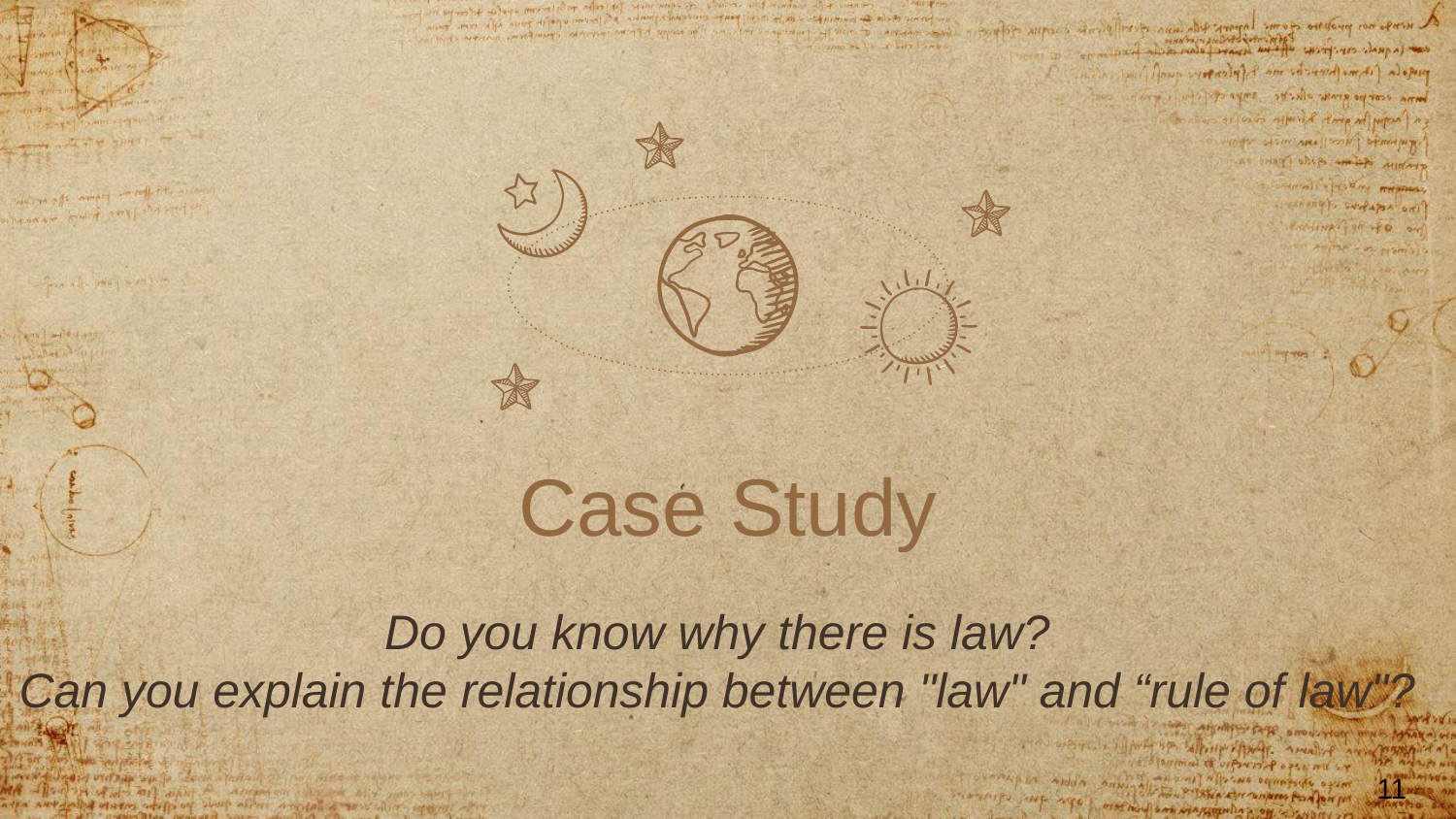

Case Study
Do you know why there is law?
Can you explain the relationship between "law" and “rule of law"?
11